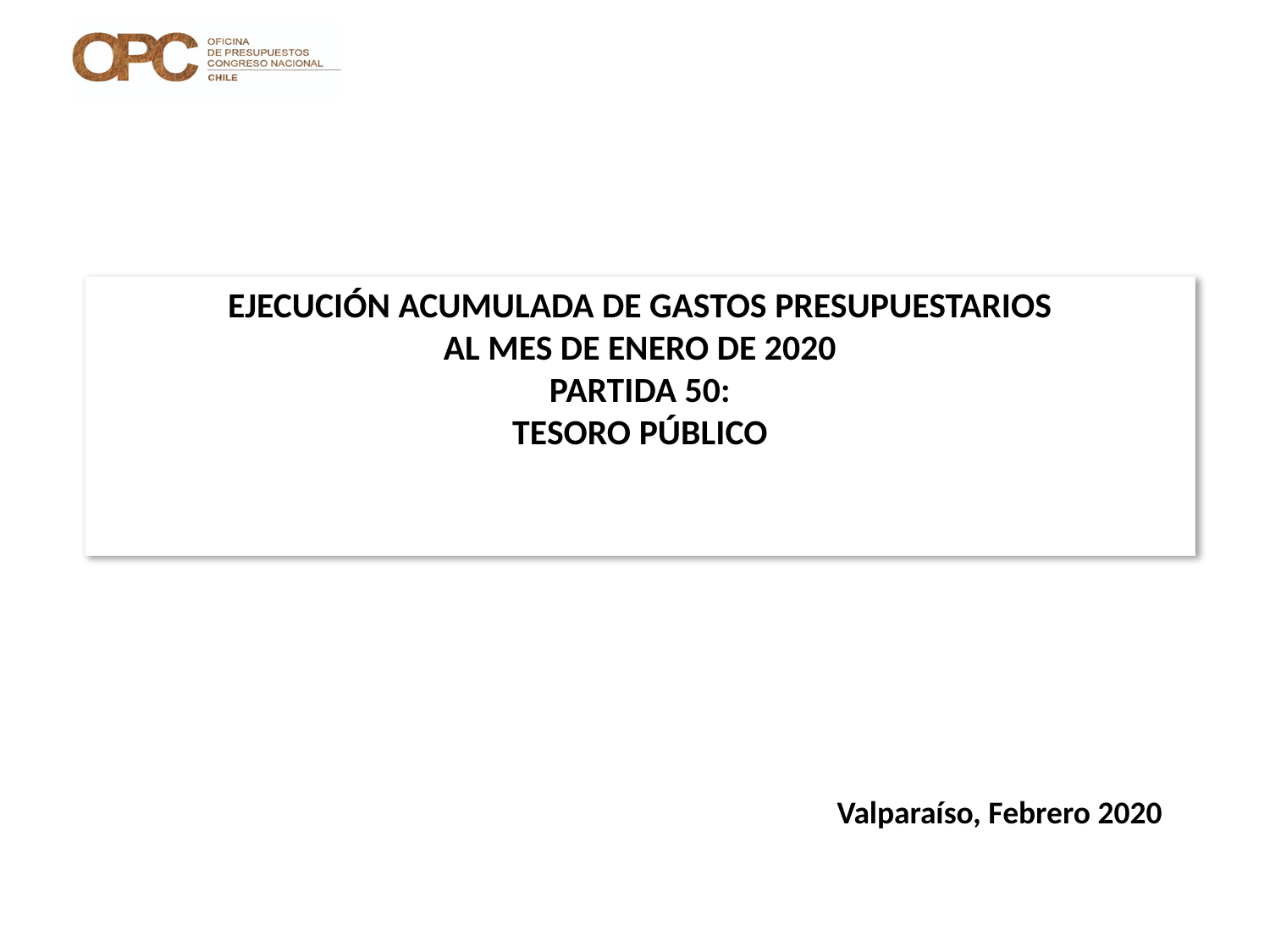

EJECUCIÓN ACUMULADA DE GASTOS PRESUPUESTARIOS
AL MES DE ENERO DE 2020
PARTIDA 50:
TESORO PÚBLICO
Valparaíso, Febrero 2020